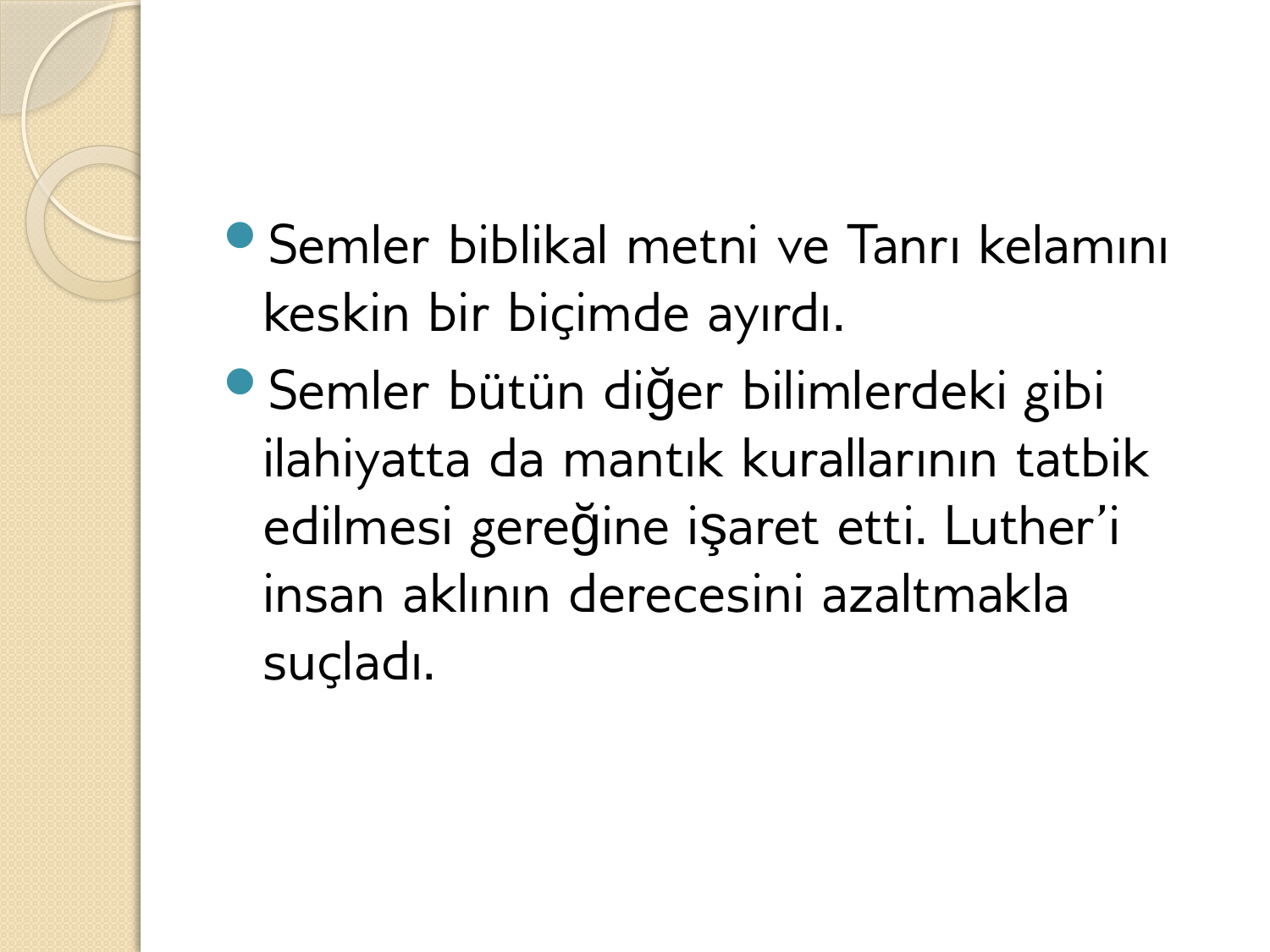

#
Semler biblikal metni ve Tanrı kelamını keskin bir biçimde ayırdı.
Semler bütün diğer bilimlerdeki gibi ilahiyatta da mantık kurallarının tatbik edilmesi gereğine işaret etti. Luther’i insan aklının derecesini azaltmakla suçladı.